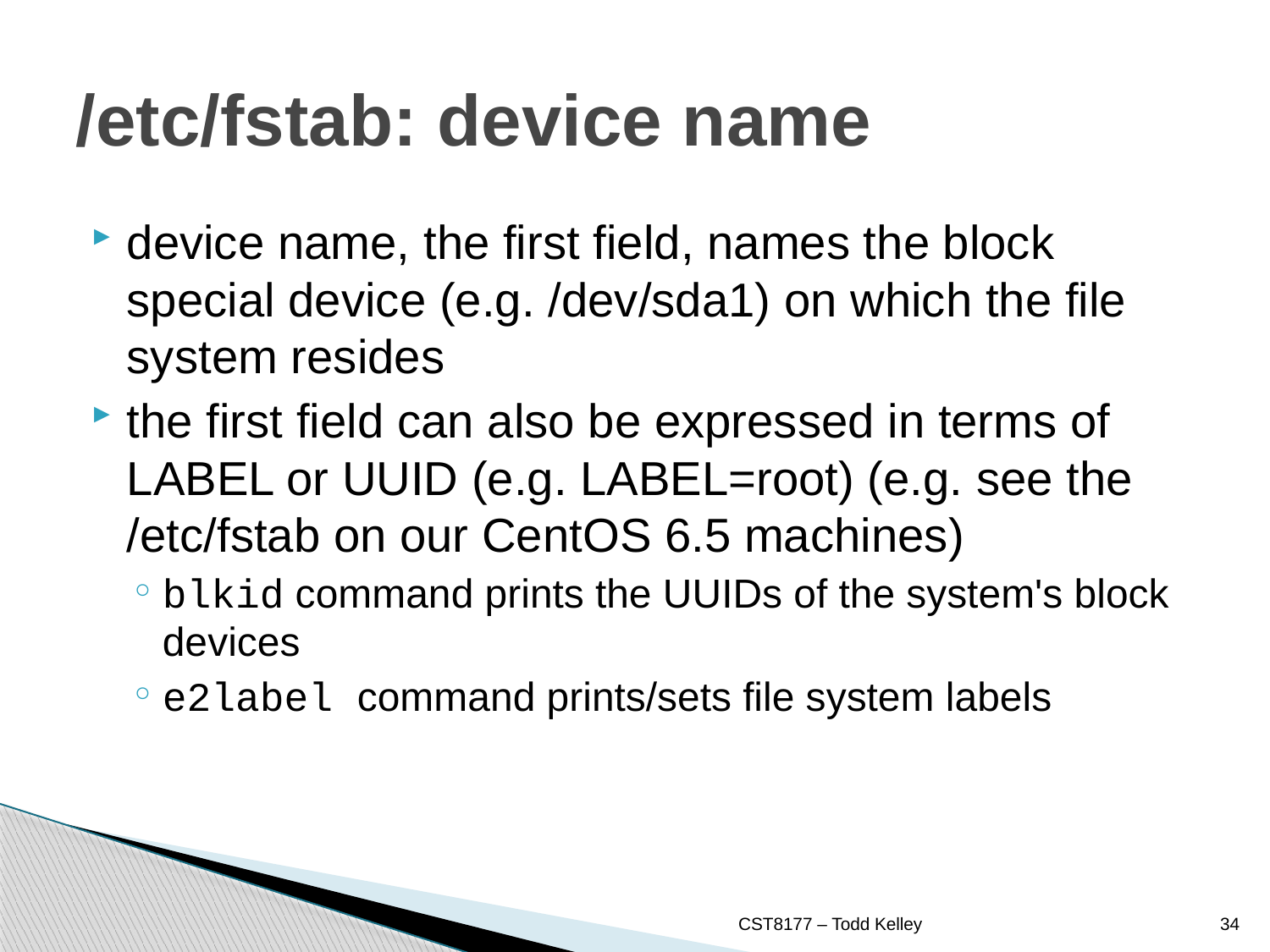

# /etc/fstab: device name
device name, the first field, names the block special device (e.g. /dev/sda1) on which the file system resides
the first field can also be expressed in terms of LABEL or UUID (e.g. LABEL=root) (e.g. see the /etc/fstab on our CentOS 6.5 machines)
blkid command prints the UUIDs of the system's block devices
e2label command prints/sets file system labels
CST8177 – Todd Kelley
34